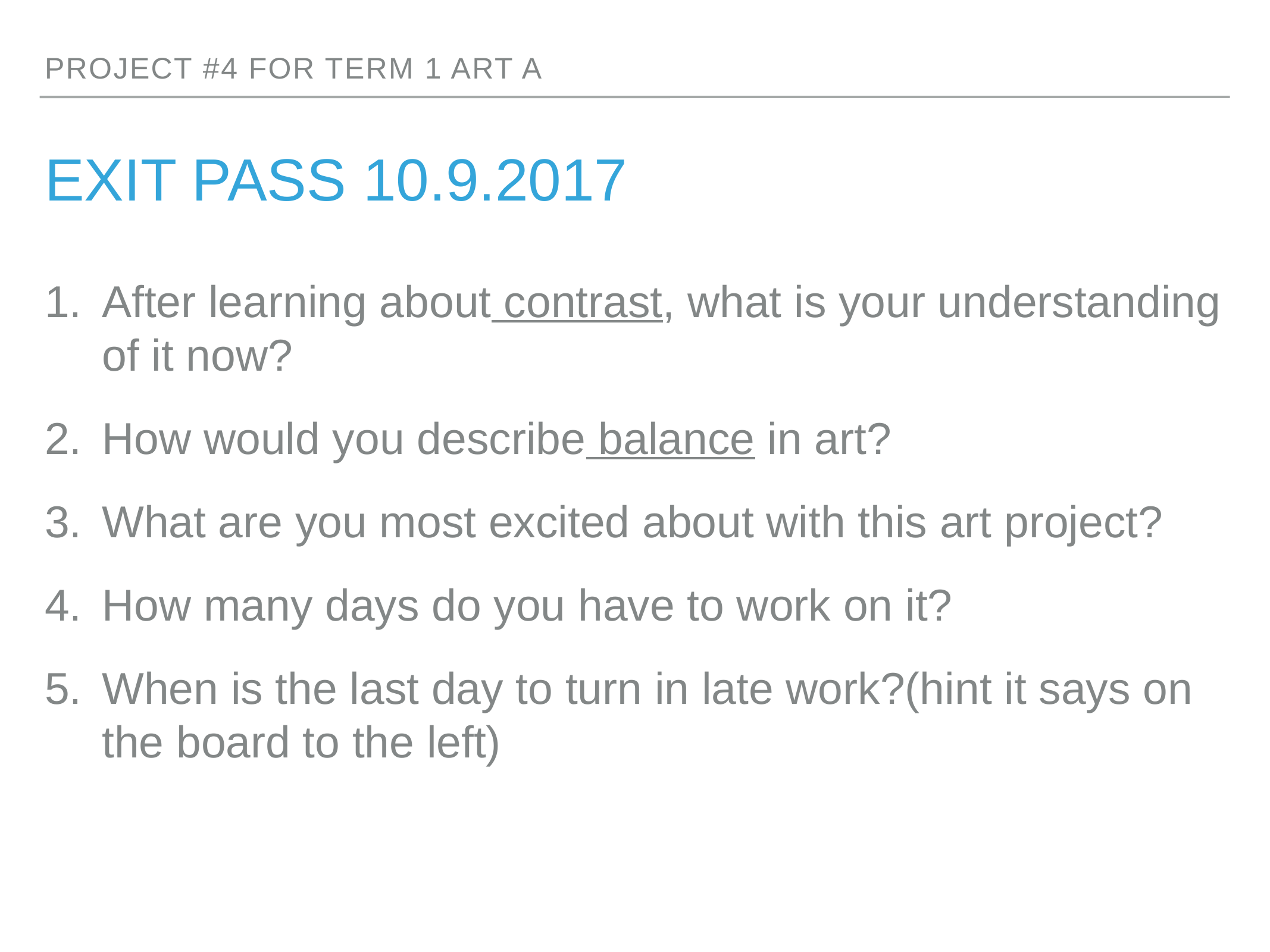

Project #4 for Term 1 Art A
# Exit Pass 10.9.2017
After learning about contrast, what is your understanding of it now?
How would you describe balance in art?
What are you most excited about with this art project?
How many days do you have to work on it?
When is the last day to turn in late work?(hint it says on the board to the left)